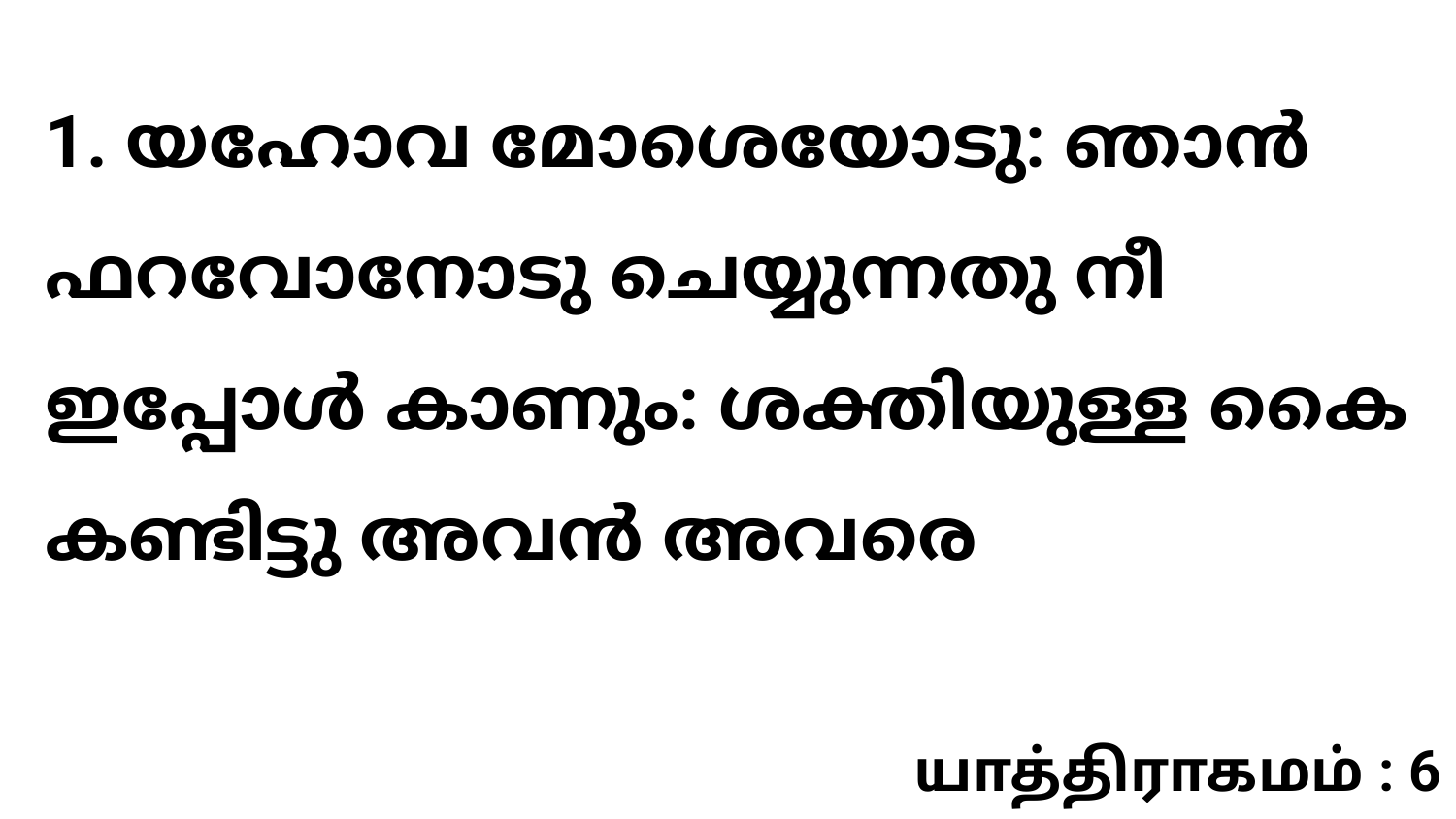

1. യഹോവ മോശെയോടു: ഞാൻ ഫറവോനോടു ചെയ്യുന്നതു നീ ഇപ്പോൾ കാണും: ശക്തിയുള്ള കൈ കണ്ടിട്ടു അവൻ അവരെ
யாத்திராகமம் : 6